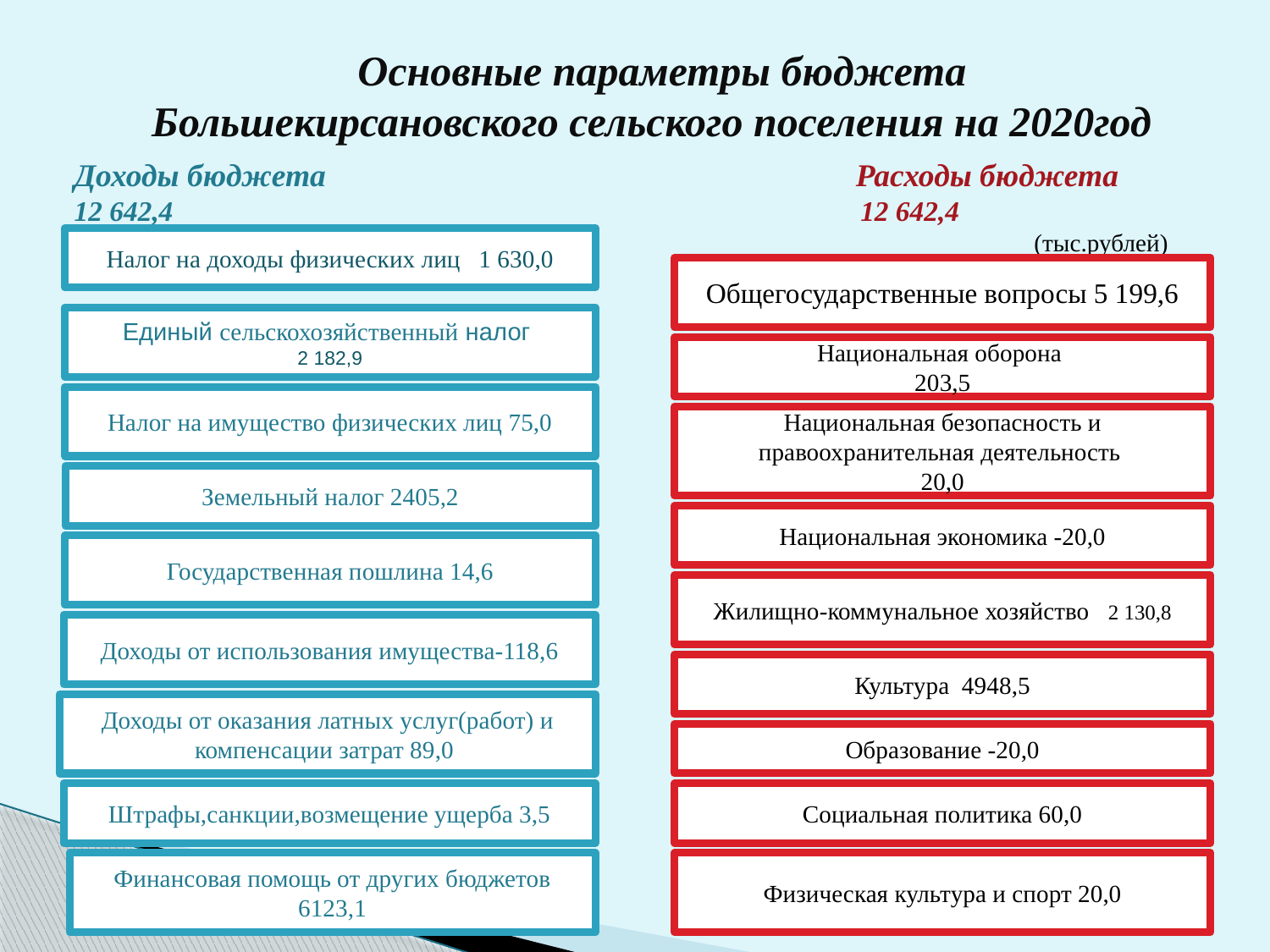

Основные параметры бюджета
Большекирсановского сельского поселения на 2020год
Доходы бюджета
12 642,4
Расходы бюджета
12 642,4                                     (тыс.рублей)
Налог на доходы физических лиц   1 630,0
Общегосударственные вопросы 5 199,6
Единый сельскохозяйственный налог
2 182,9
Национальная оборона
203,5
Налог на имущество физических лиц 75,0
Национальная безопасность и правоохранительная деятельность
20,0
Земельный налог 2405,2
Национальная экономика -20,0
Государственная пошлина 14,6
Жилищно-коммунальное хозяйство   2 130,8
Доходы от использования имущества-118,6
Культура  4948,5
Доходы от оказания латных услуг(работ) и компенсации затрат 89,0
Образование -20,0
Штрафы,санкции,возмещение ущерба 3,5
Социальная политика 60,0
Финансовая помощь от других бюджетов 6123,1
Физическая культура и спорт 20,0